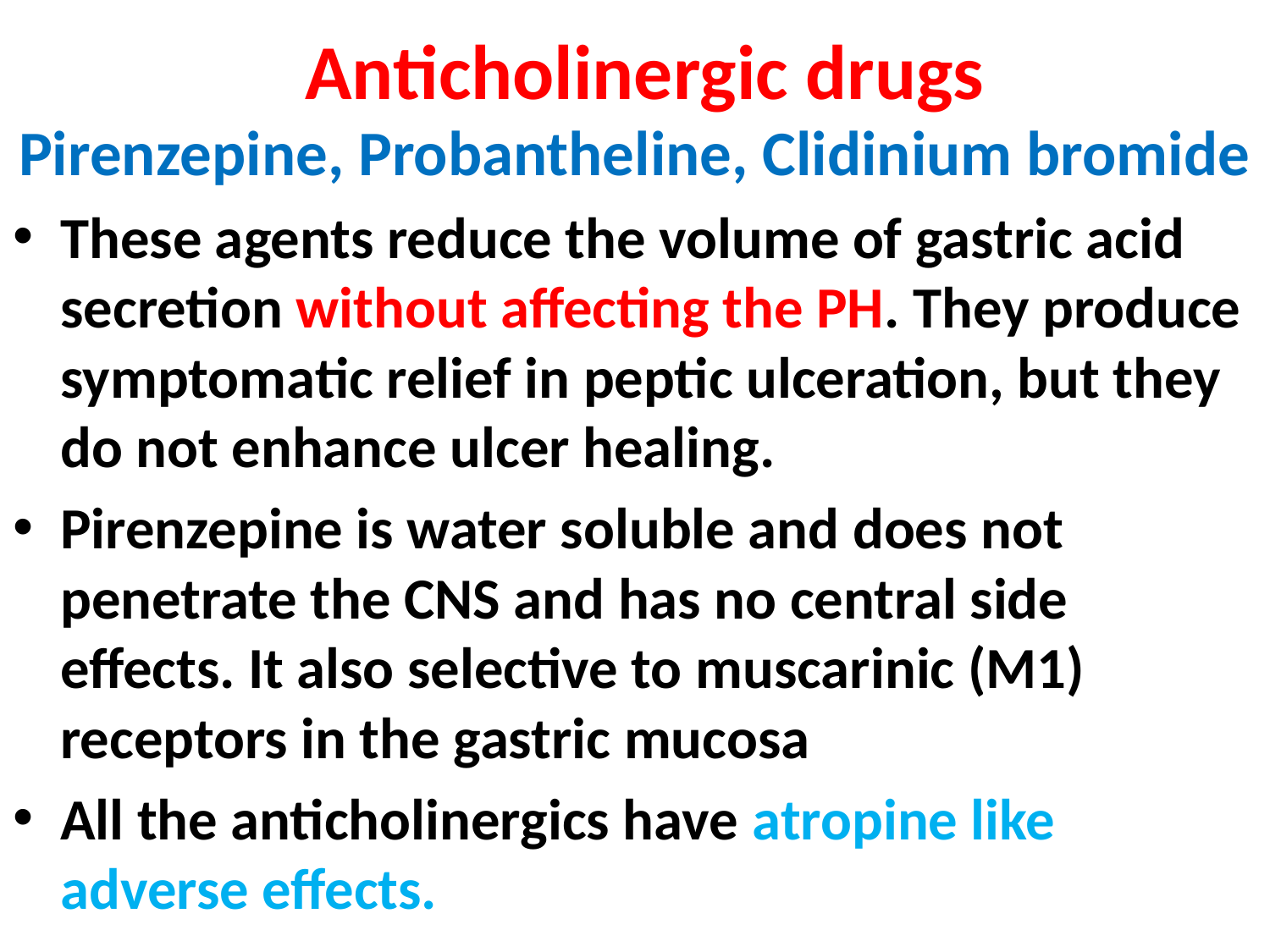

# Anticholinergic drugs
Pirenzepine, Probantheline, Clidinium bromide
These agents reduce the volume of gastric acid secretion without affecting the PH. They produce symptomatic relief in peptic ulceration, but they do not enhance ulcer healing.
Pirenzepine is water soluble and does not penetrate the CNS and has no central side effects. It also selective to muscarinic (M1) receptors in the gastric mucosa
All the anticholinergics have atropine like adverse effects.